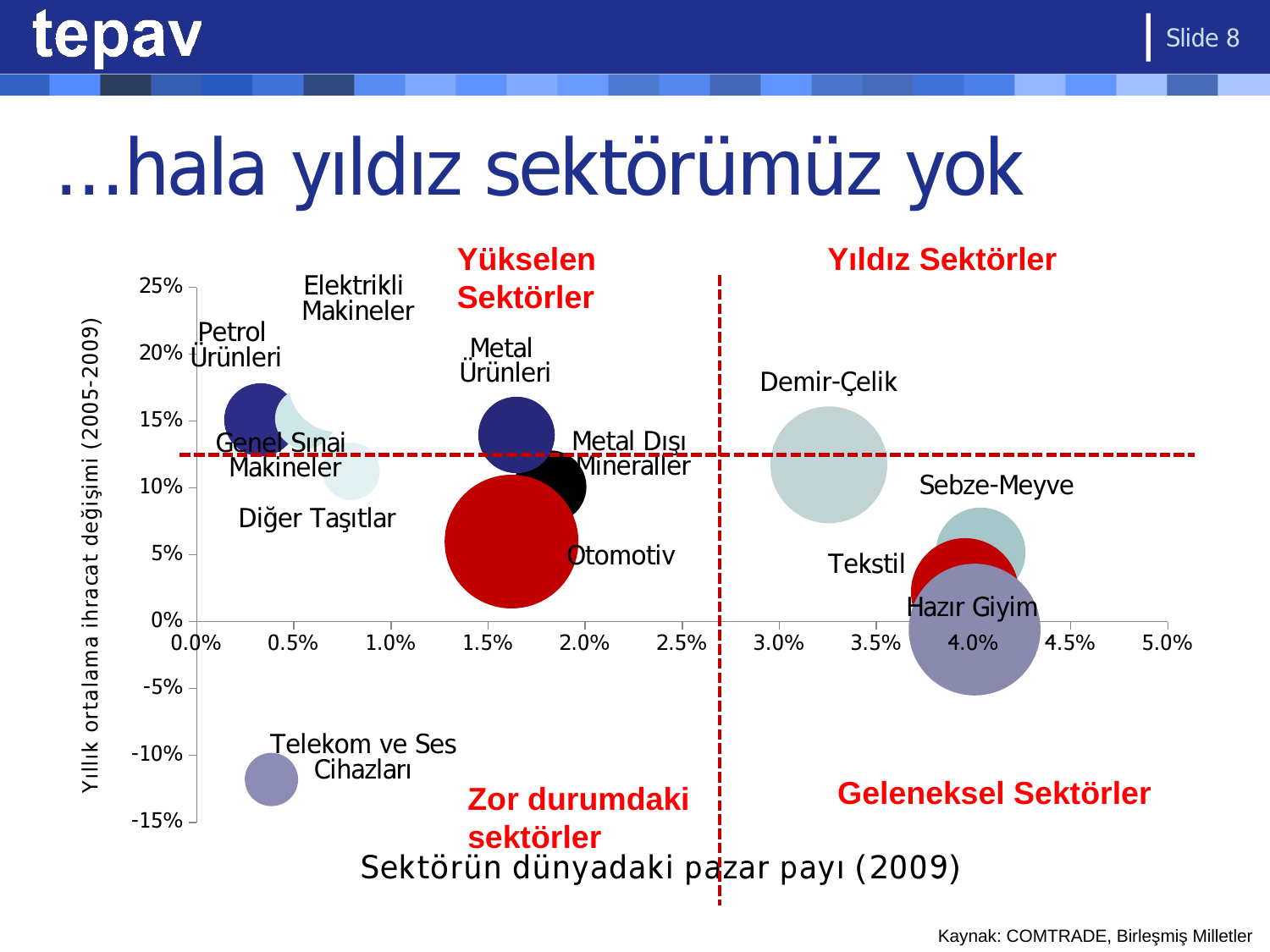

Slide 8
# ...hala yıldız sektörümüz yok
Yükselen Sektörler
Yıldız Sektörler

### Chart

| Category |  |
|---|---|
Geleneksel Sektörler
Zor durumdaki sektörler
Kaynak: COMTRADE, Birleşmiş Milletler